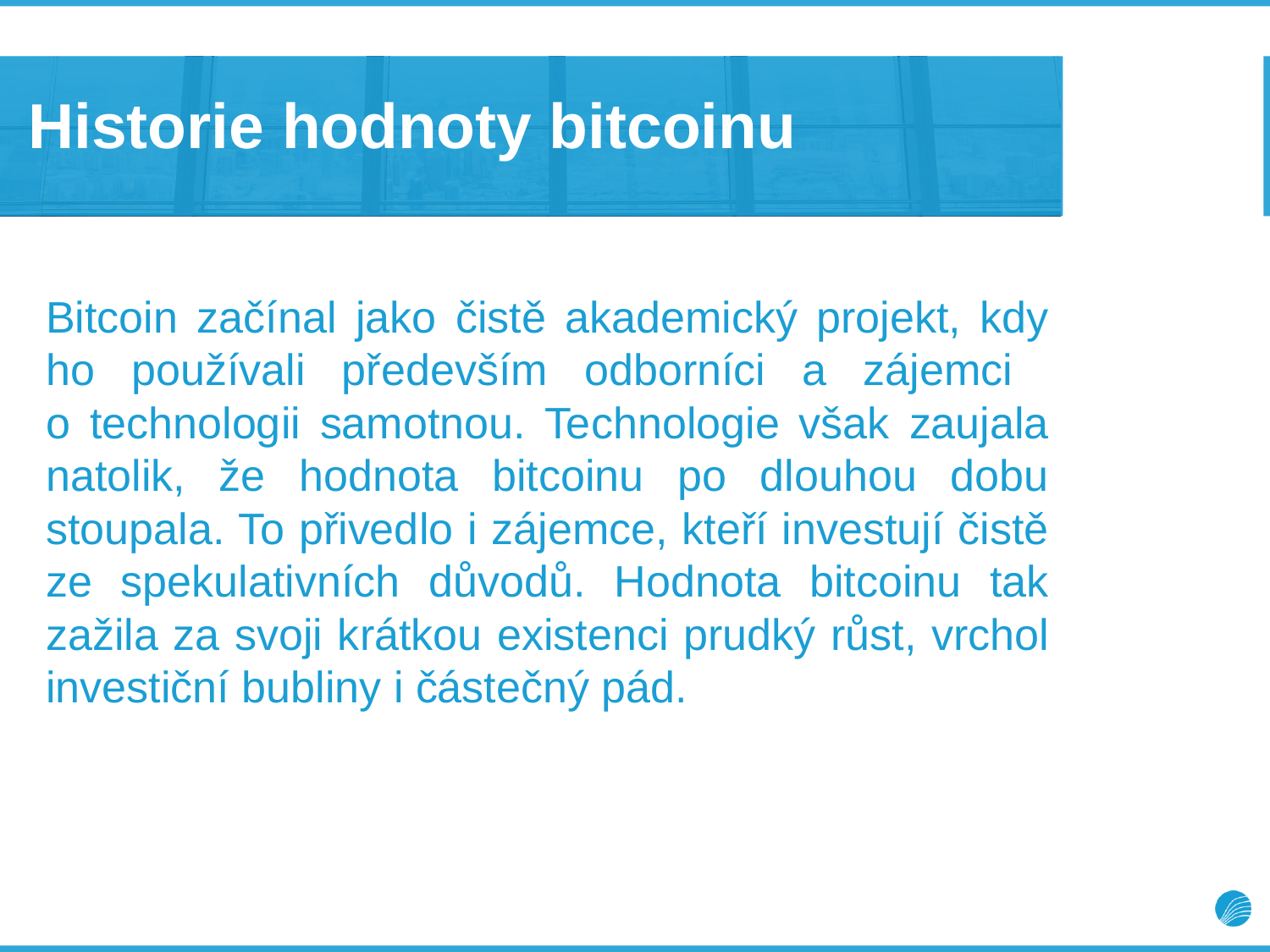

# Historie hodnoty bitcoinu
Bitcoin začínal jako čistě akademický projekt, kdy ho používali především odborníci a zájemci
o technologii samotnou. Technologie však zaujala natolik, že hodnota bitcoinu po dlouhou dobu stoupala. To přivedlo i zájemce, kteří investují čistě ze spekulativních důvodů. Hodnota bitcoinu tak zažila za svoji krátkou existenci prudký růst, vrchol investiční bubliny i částečný pád.